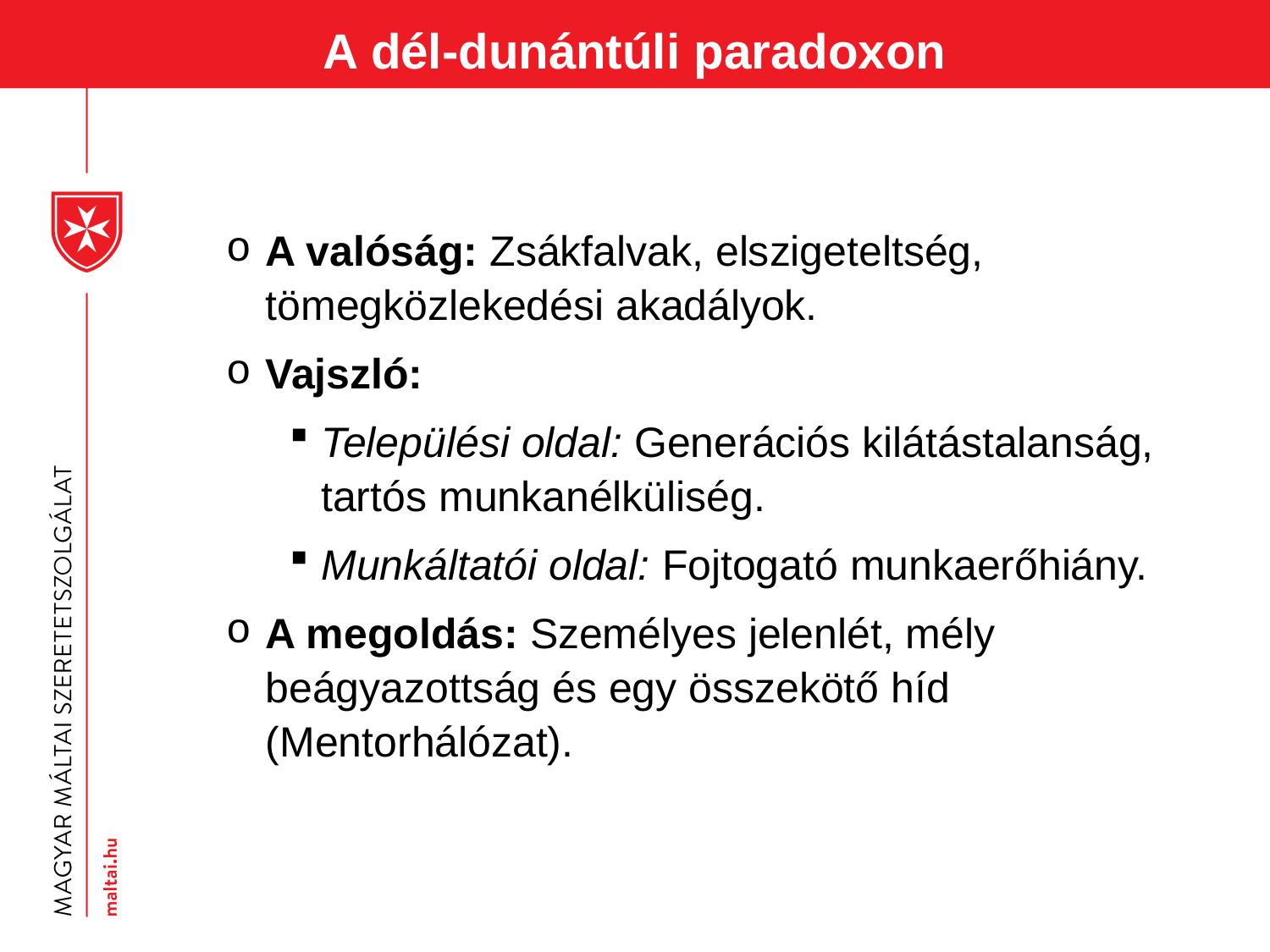

A dél-dunántúli paradoxon

A valóság: Zsákfalvak, elszigeteltség, tömegközlekedési akadályok.
Vajszló:
Települési oldal: Generációs kilátástalanság, tartós munkanélküliség.
Munkáltatói oldal: Fojtogató munkaerőhiány.
A megoldás: Személyes jelenlét, mély beágyazottság és egy összekötő híd (Mentorhálózat).